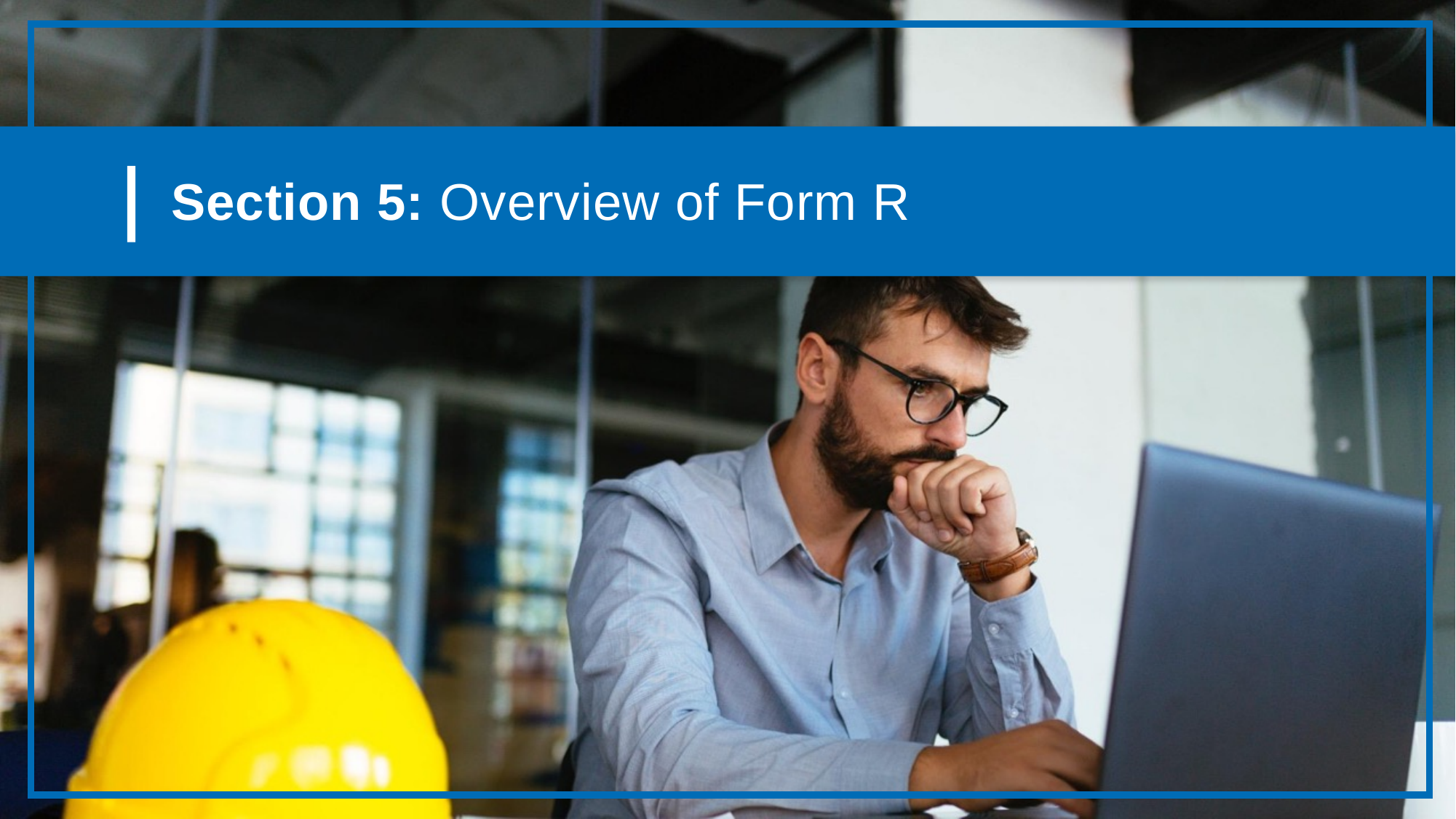

# Section 5: Overview of Form R